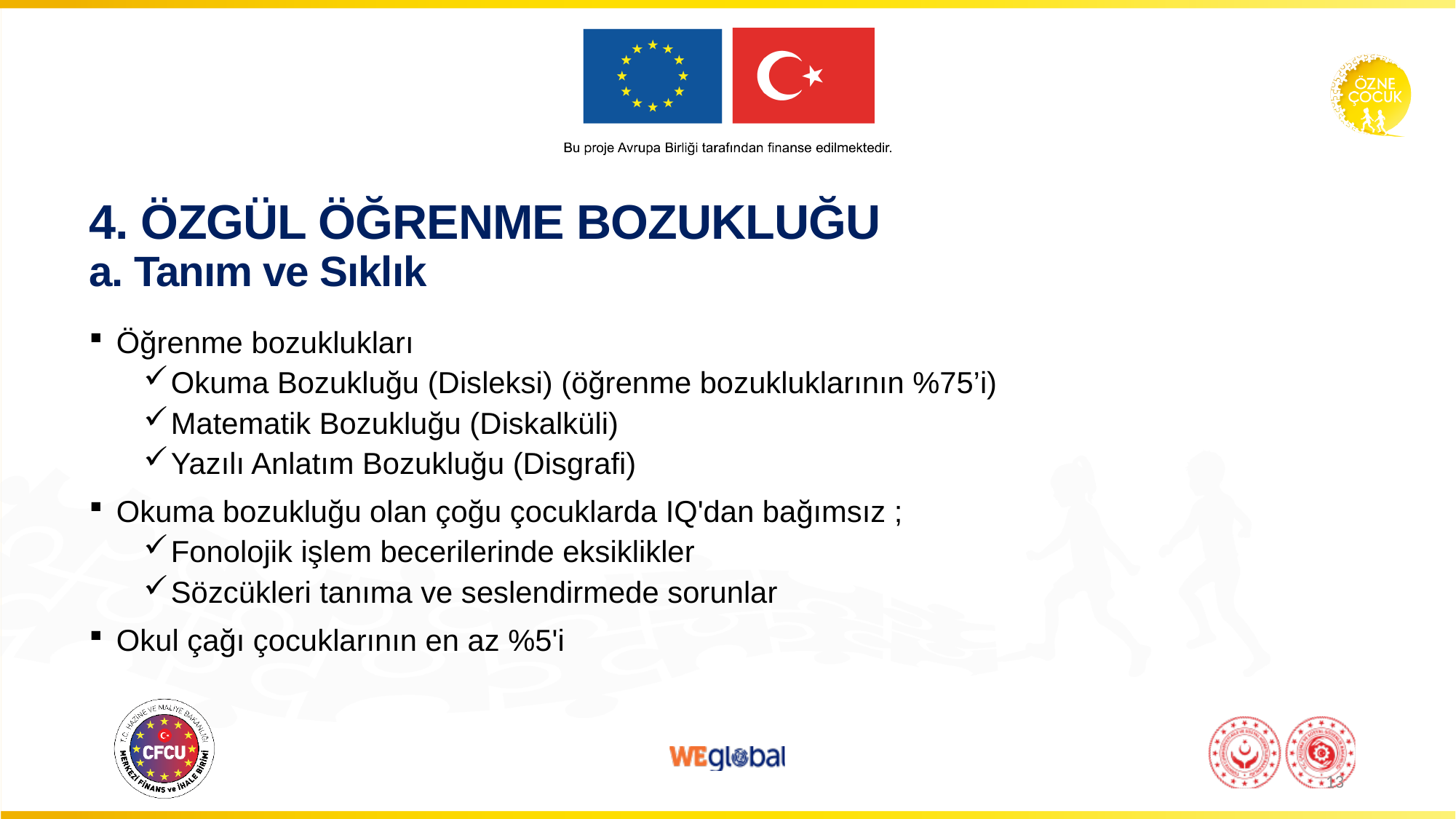

# 4. ÖZGÜL ÖĞRENME BOZUKLUĞU a. Tanım ve Sıklık
Öğrenme bozuklukları
Okuma Bozukluğu (Disleksi) (öğrenme bozukluklarının %75’i)
Matematik Bozukluğu (Diskalküli)
Yazılı Anlatım Bozukluğu (Disgrafi)
Okuma bozukluğu olan çoğu çocuklarda IQ'dan bağımsız ;
Fonolojik işlem becerilerinde eksiklikler
Sözcükleri tanıma ve seslendirmede sorunlar
Okul çağı çocuklarının en az %5'i
13